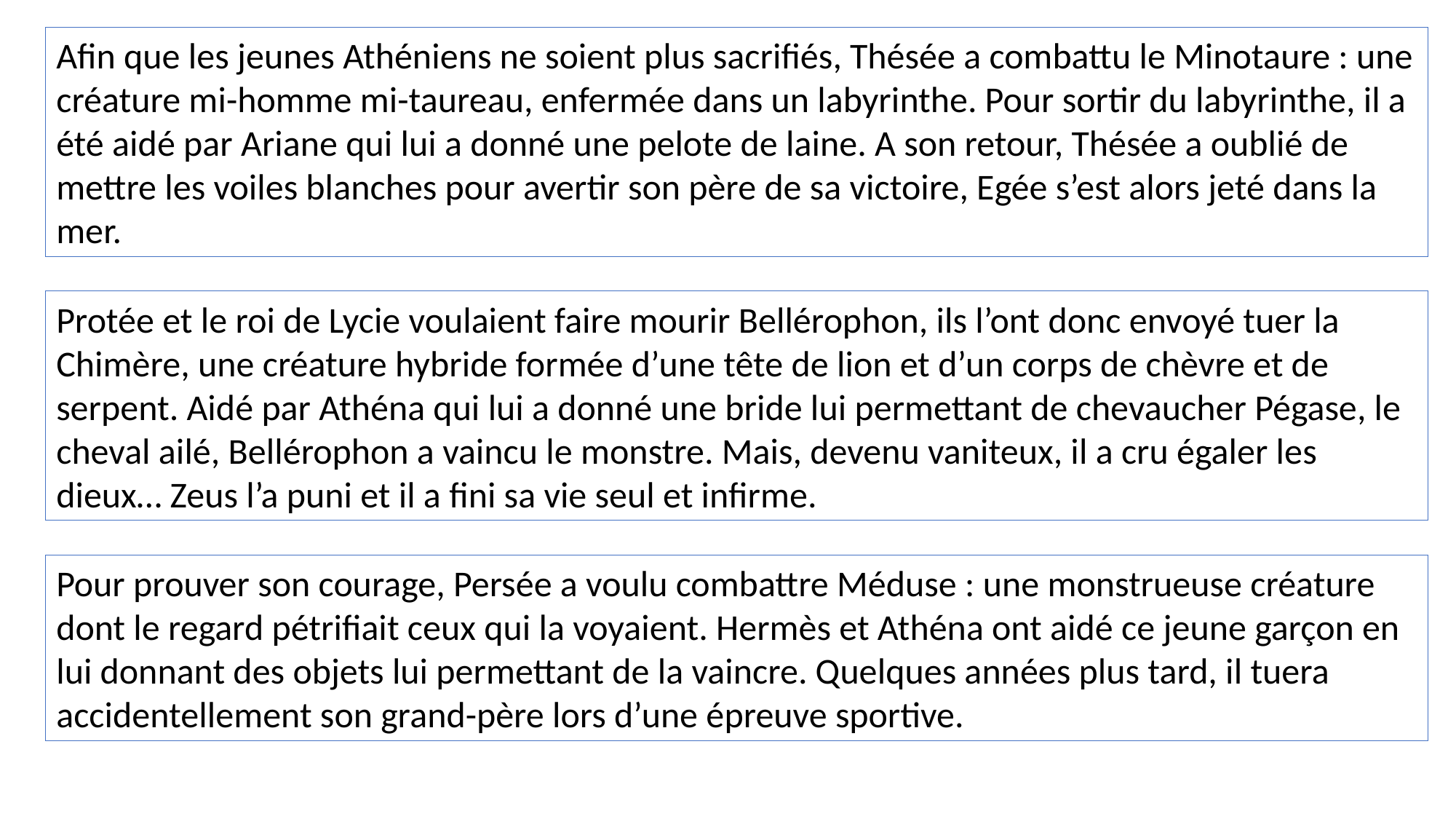

Afin que les jeunes Athéniens ne soient plus sacrifiés, Thésée a combattu le Minotaure : une créature mi-homme mi-taureau, enfermée dans un labyrinthe. Pour sortir du labyrinthe, il a été aidé par Ariane qui lui a donné une pelote de laine. A son retour, Thésée a oublié de mettre les voiles blanches pour avertir son père de sa victoire, Egée s’est alors jeté dans la mer.
Protée et le roi de Lycie voulaient faire mourir Bellérophon, ils l’ont donc envoyé tuer la Chimère, une créature hybride formée d’une tête de lion et d’un corps de chèvre et de serpent. Aidé par Athéna qui lui a donné une bride lui permettant de chevaucher Pégase, le cheval ailé, Bellérophon a vaincu le monstre. Mais, devenu vaniteux, il a cru égaler les dieux… Zeus l’a puni et il a fini sa vie seul et infirme.
Pour prouver son courage, Persée a voulu combattre Méduse : une monstrueuse créature dont le regard pétrifiait ceux qui la voyaient. Hermès et Athéna ont aidé ce jeune garçon en lui donnant des objets lui permettant de la vaincre. Quelques années plus tard, il tuera accidentellement son grand-père lors d’une épreuve sportive.